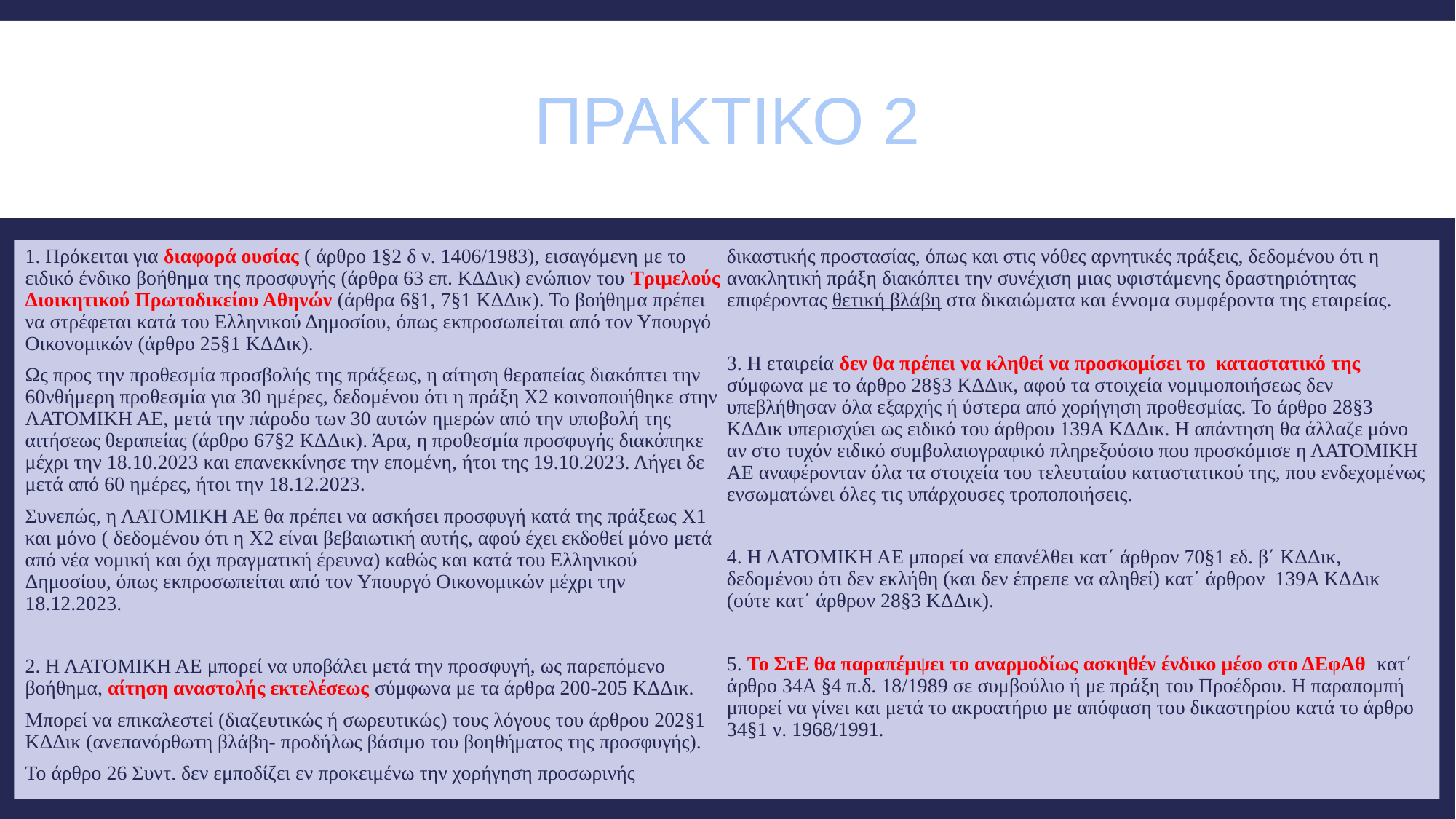

# Πρακτικο 2
1. Πρόκειται για διαφορά ουσίας ( άρθρο 1§2 δ ν. 1406/1983), εισαγόμενη με το ειδικό ένδικο βοήθημα της προσφυγής (άρθρα 63 επ. ΚΔΔικ) ενώπιον του Τριμελούς Διοικητικού Πρωτοδικείου Αθηνών (άρθρα 6§1, 7§1 ΚΔΔικ). Το βοήθημα πρέπει να στρέφεται κατά του Ελληνικού Δημοσίου, όπως εκπροσωπείται από τον Υπουργό Οικονομικών (άρθρο 25§1 ΚΔΔικ).
Ως προς την προθεσμία προσβολής της πράξεως, η αίτηση θεραπείας διακόπτει την 60νθήμερη προθεσμία για 30 ημέρες, δεδομένου ότι η πράξη Χ2 κοινοποιήθηκε στην ΛΑΤΟΜΙΚΗ ΑΕ, μετά την πάροδο των 30 αυτών ημερών από την υποβολή της αιτήσεως θεραπείας (άρθρο 67§2 ΚΔΔικ). Άρα, η προθεσμία προσφυγής διακόπηκε μέχρι την 18.10.2023 και επανεκκίνησε την επομένη, ήτοι της 19.10.2023. Λήγει δε μετά από 60 ημέρες, ήτοι την 18.12.2023.
Συνεπώς, η ΛΑΤΟΜΙΚΗ ΑΕ θα πρέπει να ασκήσει προσφυγή κατά της πράξεως Χ1 και μόνο ( δεδομένου ότι η Χ2 είναι βεβαιωτική αυτής, αφού έχει εκδοθεί μόνο μετά από νέα νομική και όχι πραγματική έρευνα) καθώς και κατά του Ελληνικού Δημοσίου, όπως εκπροσωπείται από τον Υπουργό Οικονομικών μέχρι την 18.12.2023.

2. Η ΛΑΤΟΜΙΚΗ ΑΕ μπορεί να υποβάλει μετά την προσφυγή, ως παρεπόμενο βοήθημα, αίτηση αναστολής εκτελέσεως σύμφωνα με τα άρθρα 200-205 ΚΔΔικ.
Μπορεί να επικαλεστεί (διαζευτικώς ή σωρευτικώς) τους λόγους του άρθρου 202§1 ΚΔΔικ (ανεπανόρθωτη βλάβη- προδήλως βάσιμο του βοηθήματος της προσφυγής).
Το άρθρο 26 Συντ. δεν εμποδίζει εν προκειμένω την χορήγηση προσωρινής δικαστικής προστασίας, όπως και στις νόθες αρνητικές πράξεις, δεδομένου ότι η ανακλητική πράξη διακόπτει την συνέχιση μιας υφιστάμενης δραστηριότητας επιφέροντας θετική βλάβη στα δικαιώματα και έννομα συμφέροντα της εταιρείας.

3. Η εταιρεία δεν θα πρέπει να κληθεί να προσκομίσει το  καταστατικό της σύμφωνα με το άρθρο 28§3 ΚΔΔικ, αφού τα στοιχεία νομιμοποιήσεως δεν υπεβλήθησαν όλα εξαρχής ή ύστερα από χορήγηση προθεσμίας. Το άρθρο 28§3 ΚΔΔικ υπερισχύει ως ειδικό του άρθρου 139Α ΚΔΔικ. Η απάντηση θα άλλαζε μόνο αν στο τυχόν ειδικό συμβολαιογραφικό πληρεξούσιο που προσκόμισε η ΛΑΤΟΜΙΚΗ ΑΕ αναφέρονταν όλα τα στοιχεία του τελευταίου καταστατικού της, που ενδεχομένως ενσωματώνει όλες τις υπάρχουσες τροποποιήσεις.

4. Η ΛΑΤΟΜΙΚΗ ΑΕ μπορεί να επανέλθει κατ΄ άρθρον 70§1 εδ. β΄ ΚΔΔικ, δεδομένου ότι δεν εκλήθη (και δεν έπρεπε να αληθεί) κατ΄ άρθρον  139Α ΚΔΔικ (ούτε κατ΄ άρθρον 28§3 ΚΔΔικ).

5. Το ΣτΕ θα παραπέμψει το αναρμοδίως ασκηθέν ένδικο μέσο στο ΔΕφΑθ  κατ΄ άρθρο 34Α §4 π.δ. 18/1989 σε συμβούλιο ή με πράξη του Προέδρου. Η παραπομπή μπορεί να γίνει και μετά το ακροατήριο με απόφαση του δικαστηρίου κατά το άρθρο 34§1 ν. 1968/1991.